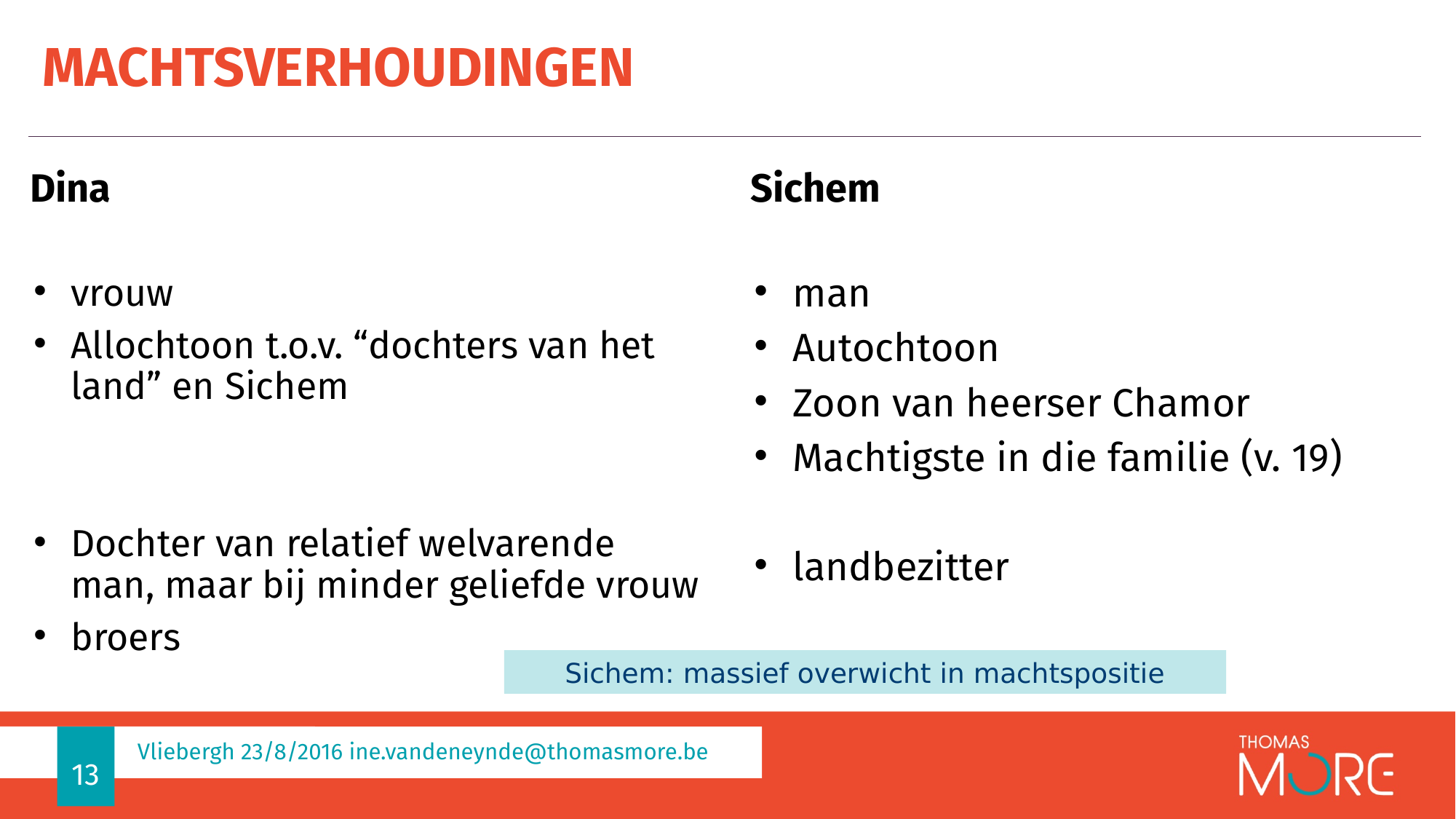

# machtsverhoudingen
Dina
Sichem
vrouw
Allochtoon t.o.v. “dochters van het land” en Sichem

Dochter van relatief welvarende man, maar bij minder geliefde vrouw
broers

man
Autochtoon
Zoon van heerser Chamor
Machtigste in die familie (v. 19)

landbezitter
Sichem: massief overwicht in machtspositie
13
Vliebergh 23/8/2016 ine.vandeneynde@thomasmore.be